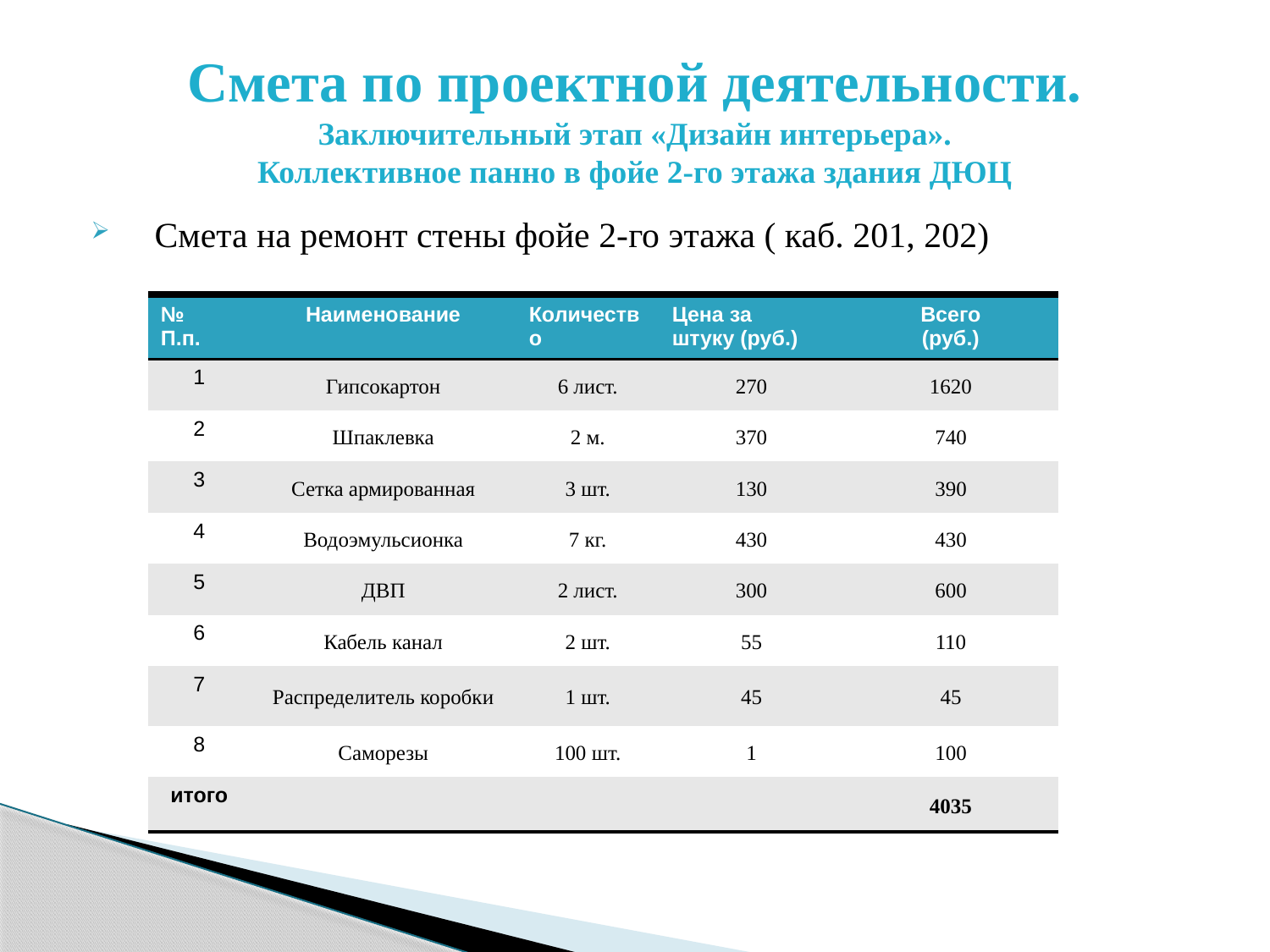

# Смета по проектной деятельности. Заключительный этап «Дизайн интерьера». Коллективное панно в фойе 2-го этажа здания ДЮЦ
Смета на ремонт стены фойе 2-го этажа ( каб. 201, 202)

| № П.п. | Наименование | Количество | Цена за Штуку (руб.) | Всего (руб.) |
| --- | --- | --- | --- | --- |
| 1 | Гипсокартон | 6 лист. | 270 | 1620 |
| 2 | Шпаклевка | 2 м. | 370 | 740 |
| 3 | Сетка армированная | 3 шт. | 130 | 390 |
| 4 | Водоэмульсионка | 7 кг. | 430 | 430 |
| 5 | ДВП | 2 лист. | 300 | 600 |
| 6 | Кабель канал | 2 шт. | 55 | 110 |
| 7 | Распределитель коробки | 1 шт. | 45 | 45 |
| 8 | Саморезы | 100 шт. | 1 | 100 |
| итого |  |  |  | 4035 |
| № П.п. | Наименование | Количество | Цена за штуку (руб.) | Всего (руб.) |
| --- | --- | --- | --- | --- |
| 1 | Гипсокартон | 6 лист. | 270 | 1620 |
| 2 | Шпаклевка | 2 м. | 370 | 740 |
| 3 | Сетка армированная | 3 шт. | 130 | 390 |
| 4 | Водоэмульсионка | 7 кг. | 430 | 430 |
| 5 | ДВП | 2 лист. | 300 | 600 |
| 6 | Кабель канал | 2 шт. | 55 | 110 |
| 7 | Распределитель коробки | 1 шт. | 45 | 45 |
| 8 | Саморезы | 100 шт. | 1 | 100 |
| итого |  |  |  | 4035 |